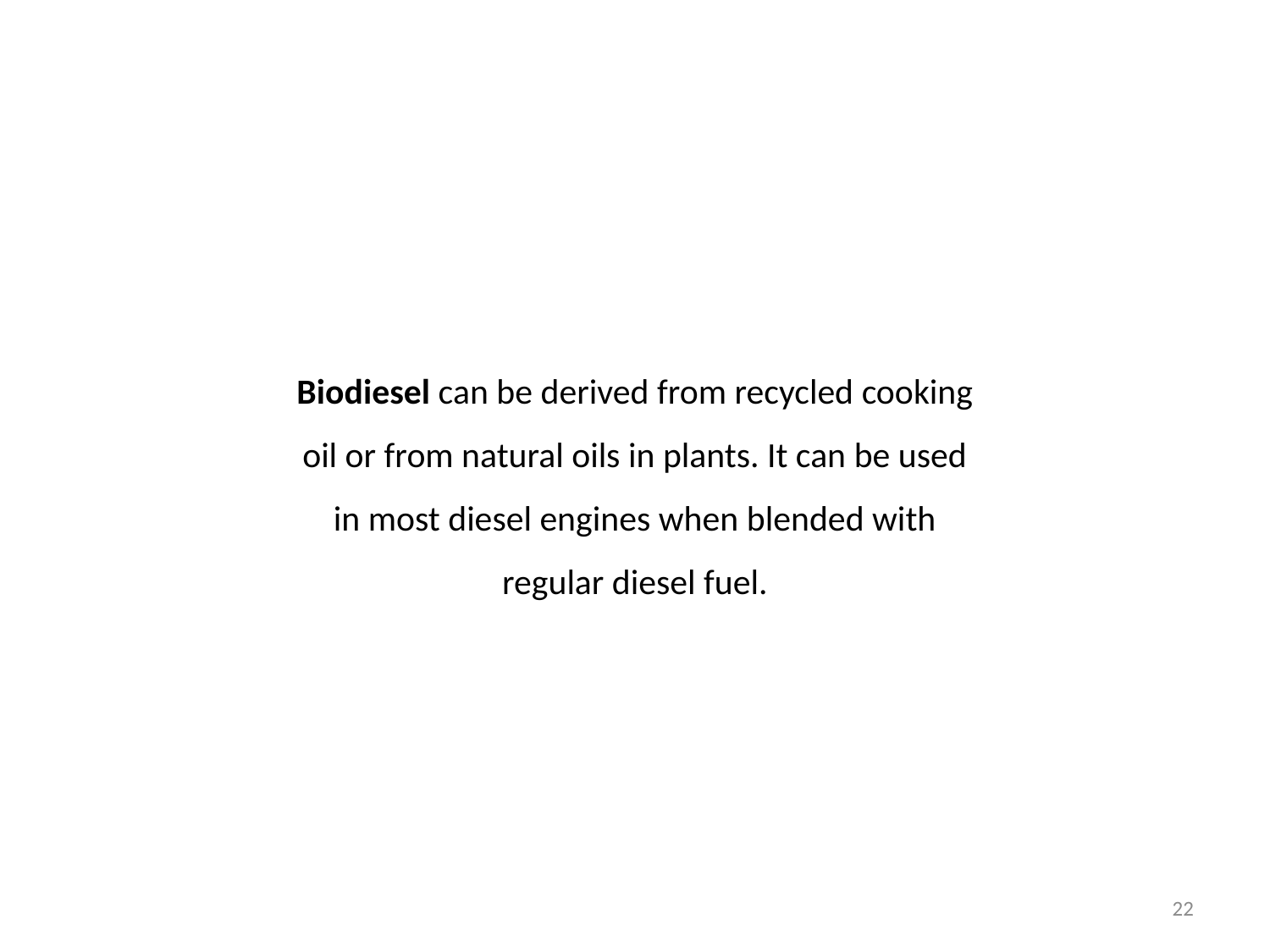

Biodiesel can be derived from recycled cooking oil or from natural oils in plants. It can be used in most diesel engines when blended with regular diesel fuel.
22